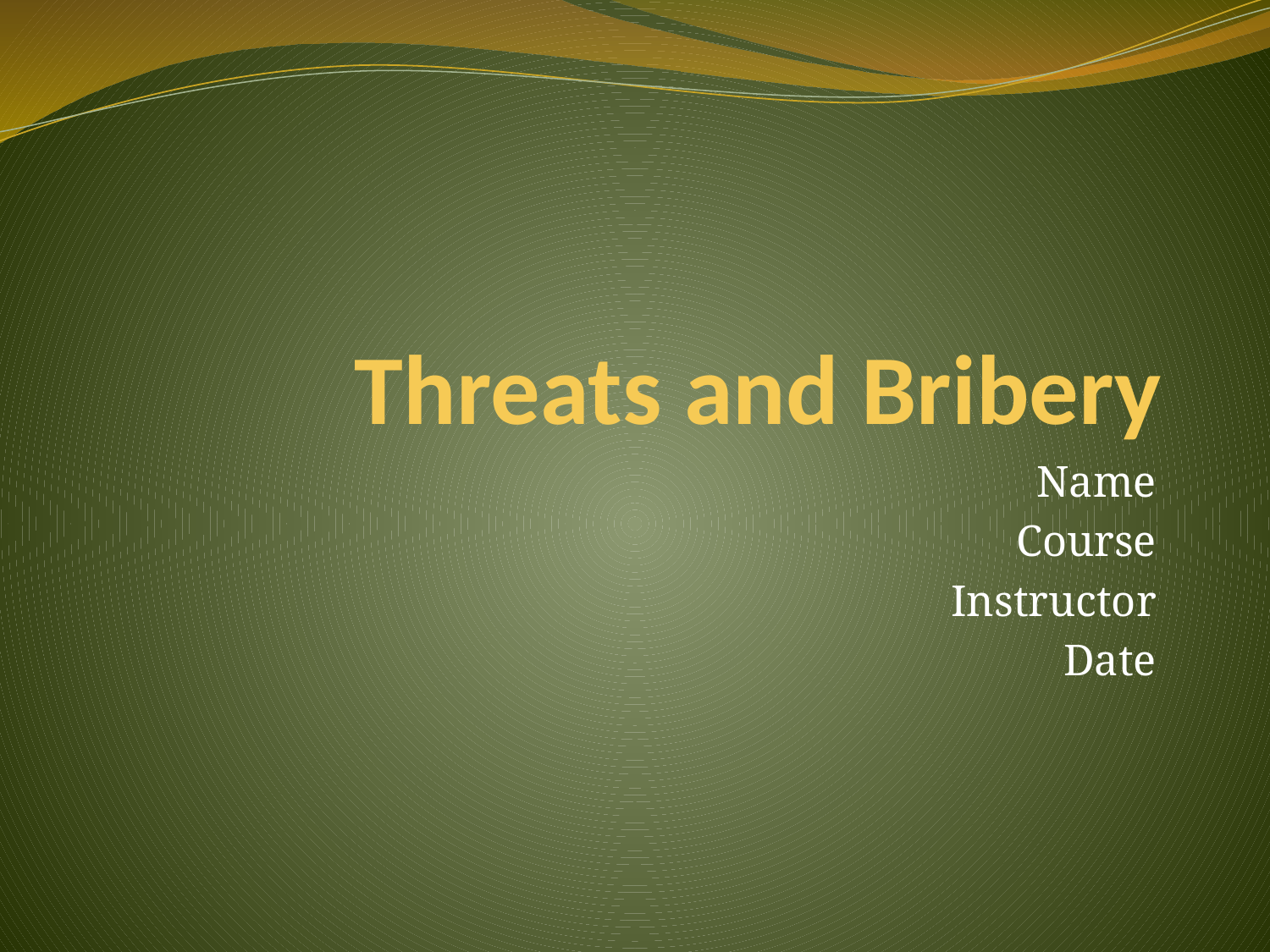

# Threats and Bribery
Name
Course
Instructor
Date